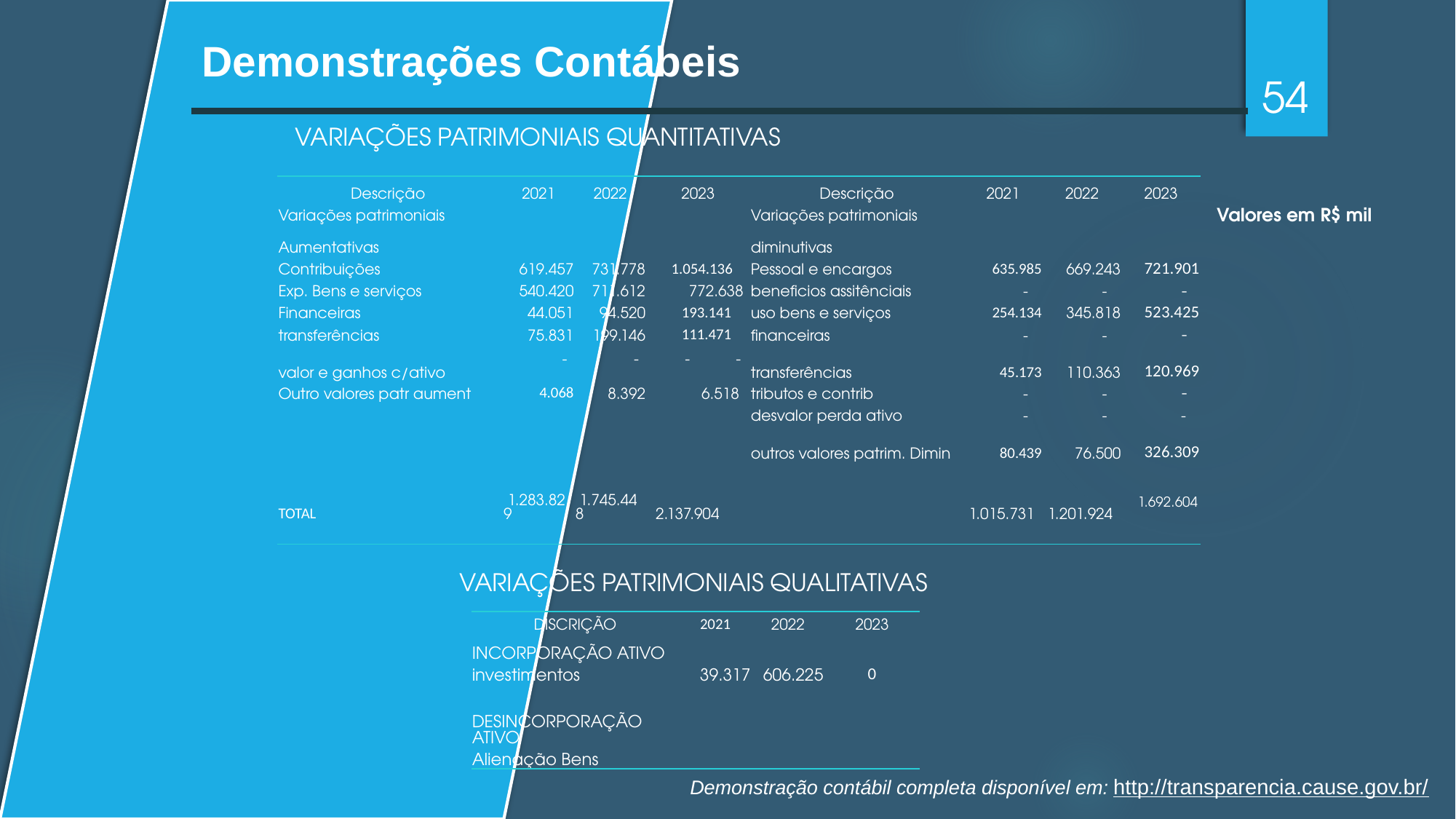

Demonstrações Contábeis

54

VARIAÇÕES PATRIMONIAIS QUANTITATIVAS
| Descrição | 2021 | 2022 | 2023 | Descrição | 2021 | 2022 | 2023 |
| --- | --- | --- | --- | --- | --- | --- | --- |
| Variações patrimoniais |  |  |  | Variações patrimoniais |  |  |  |
| Aumentativas |  |  |  | diminutivas |  |  |  |
| Contribuições | 619.457 | 731.778 | 1.054.136 | Pessoal e encargos | 635.985 | 669.243 | 721.901 |
| Exp. Bens e serviços | 540.420 | 711.612 | 772.638 | beneficios assitênciais | - | - | - |
| Financeiras | 44.051 | 94.520 | 193.141 | uso bens e serviços | 254.134 | 345.818 | 523.425 |
| transferências | 75.831 | 199.146 | 111.471 | financeiras | - | - | - |
| valor e ganhos c/ativo | - | - | - - | transferências | 45.173 | 110.363 | 120.969 |
| Outro valores patr aument | 4.068 | 8.392 | 6.518 | tributos e contrib | - | - | - |
|  |  |  |  | desvalor perda ativo | - | - | - |
|  |  |  |  | outros valores patrim. Dimin | 80.439 | 76.500 | 326.309 |
|  |  |  |  |  |  |  |  |
| TOTAL | 1.283.829 | 1.745.448 | 2.137.904 |  | 1.015.731 | 1.201.924 | 1.692.604 |
|  |  |  |  |  |  |  |  |
Valores em R$ mil
VARIAÇÕES PATRIMONIAIS QUALITATIVAS
| DISCRIÇÃO | 2021 | 2022 | 2023 |
| --- | --- | --- | --- |
| INCORPORAÇÃO ATIVO |  |  |  |
| investimentos | 39.317 | 606.225 | 0 |
|  |  |  |  |
| DESINCORPORAÇÃO ATIVO |  |  |  |
| Alienação Bens |  |  |  |
Demonstração contábil completa disponível em: http://transparencia.cause.gov.br/